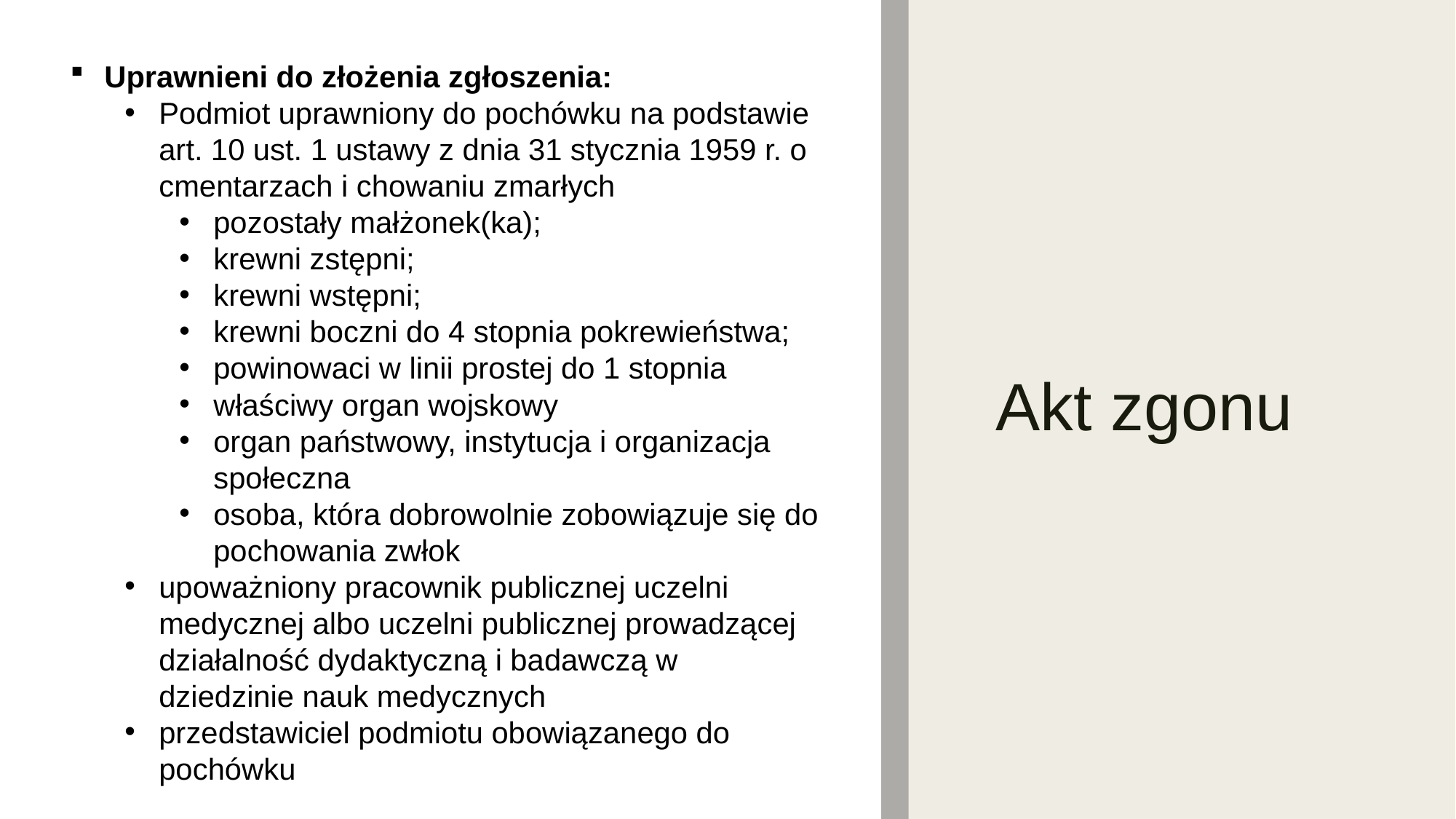

Uprawnieni do złożenia zgłoszenia:
Podmiot uprawniony do pochówku na podstawie art. 10 ust. 1 ustawy z dnia 31 stycznia 1959 r. o cmentarzach i chowaniu zmarłych
pozostały małżonek(ka);
krewni zstępni;
krewni wstępni;
krewni boczni do 4 stopnia pokrewieństwa;
powinowaci w linii prostej do 1 stopnia
właściwy organ wojskowy
organ państwowy, instytucja i organizacja społeczna
osoba, która dobrowolnie zobowiązuje się do pochowania zwłok
upoważniony pracownik publicznej uczelni medycznej albo uczelni publicznej prowadzącej działalność dydaktyczną i badawczą w dziedzinie nauk medycznych
przedstawiciel podmiotu obowiązanego do pochówku

# Akt zgonu